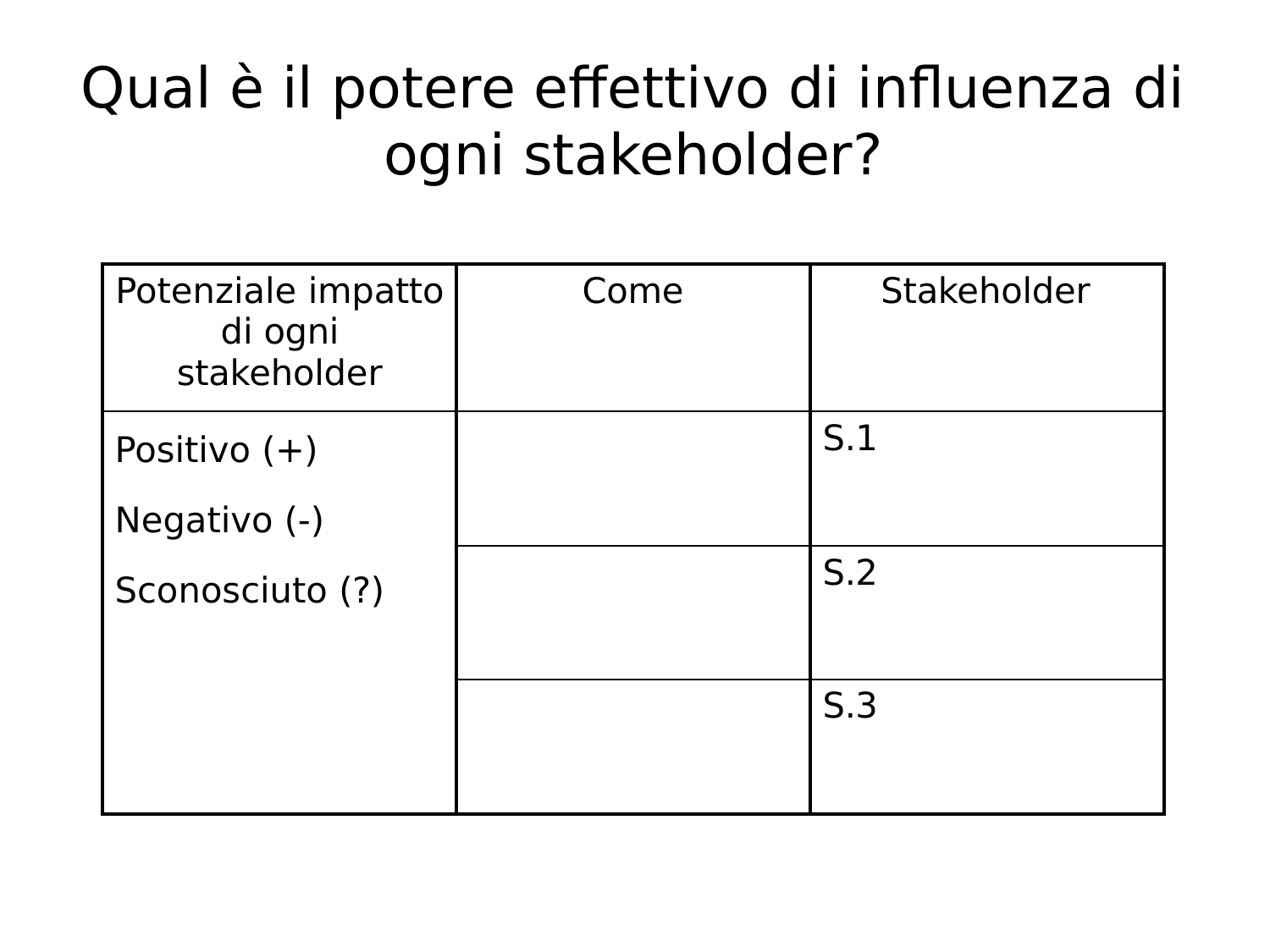

# Qual è il potere effettivo di influenza di ogni stakeholder?
| Potenziale impatto di ogni stakeholder | Come | Stakeholder |
| --- | --- | --- |
| Positivo (+) Negativo (-) Sconosciuto (?) |  | S.1 |
|  |  | S.2 |
|  |  | S.3 |